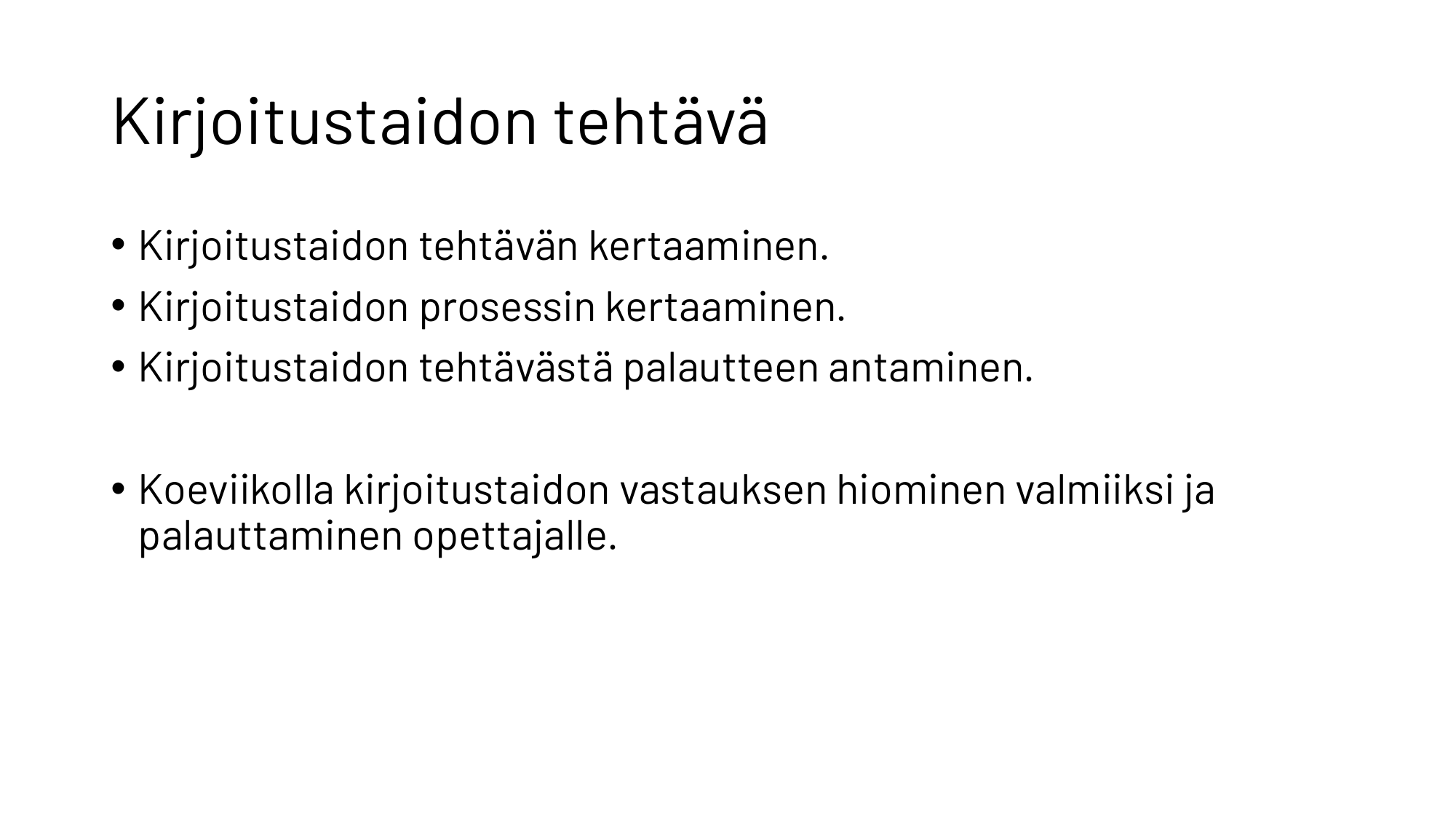

# Kirjoitustaidon tehtävä
Kirjoitustaidon tehtävän kertaaminen.
Kirjoitustaidon prosessin kertaaminen.
Kirjoitustaidon tehtävästä palautteen antaminen.

Koeviikolla kirjoitustaidon vastauksen hiominen valmiiksi ja palauttaminen opettajalle.